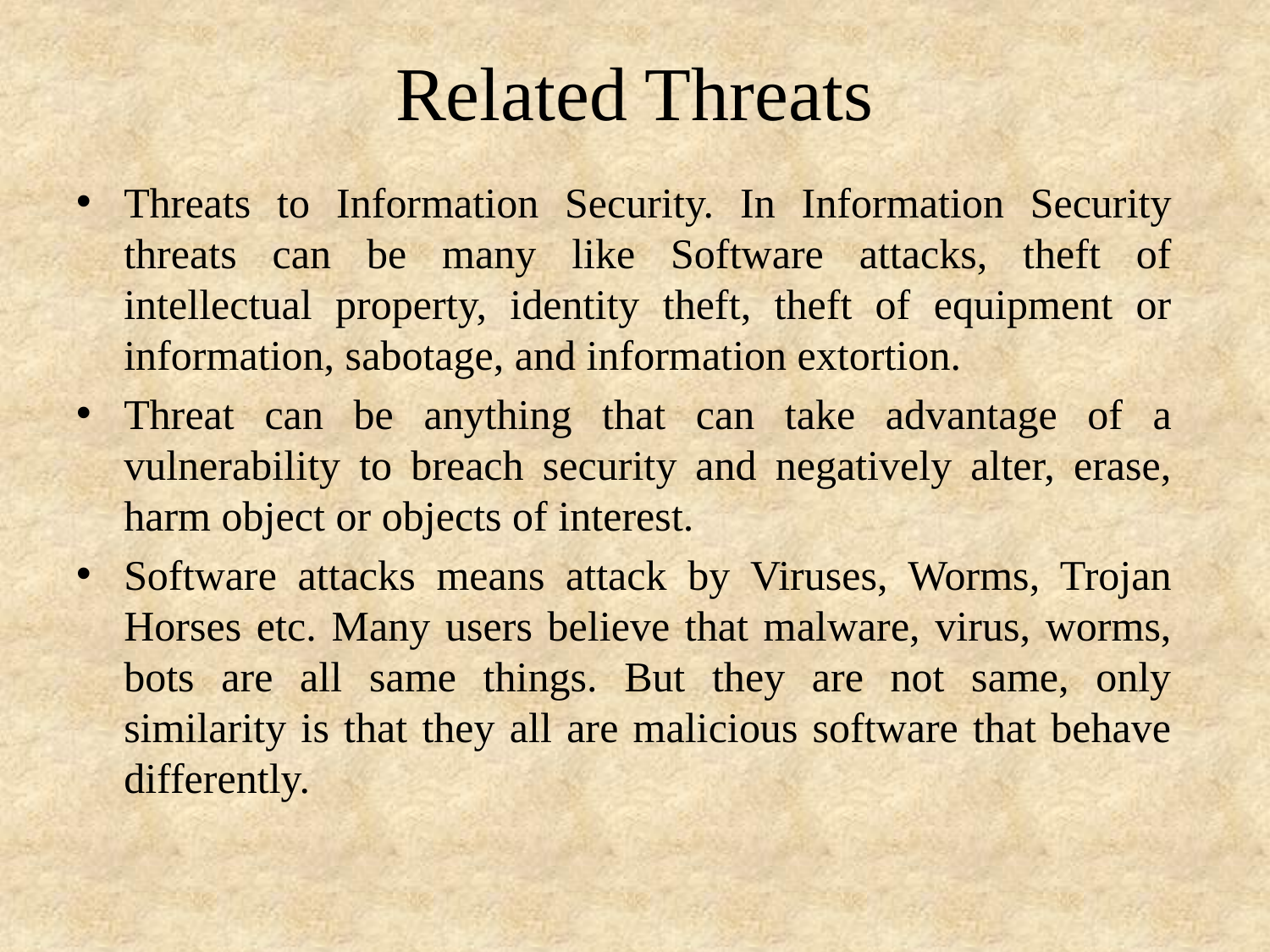

# Related Threats
Threats to Information Security. In Information Security threats can be many like Software attacks, theft of intellectual property, identity theft, theft of equipment or information, sabotage, and information extortion.
Threat can be anything that can take advantage of a vulnerability to breach security and negatively alter, erase, harm object or objects of interest.
Software attacks means attack by Viruses, Worms, Trojan Horses etc. Many users believe that malware, virus, worms, bots are all same things. But they are not same, only similarity is that they all are malicious software that behave differently.